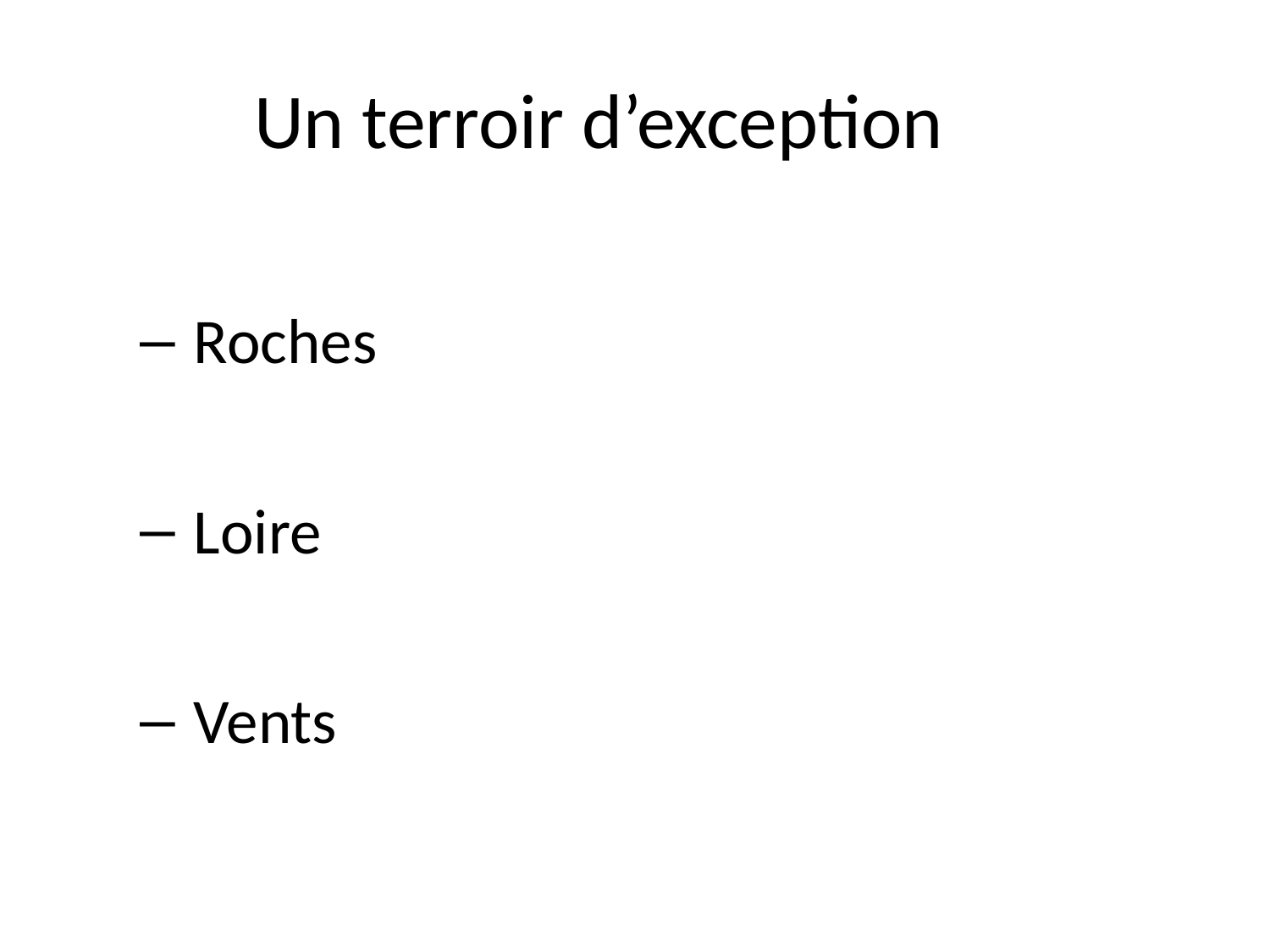

# Un terroir d’exception

 Roches

 Loire

 Vents